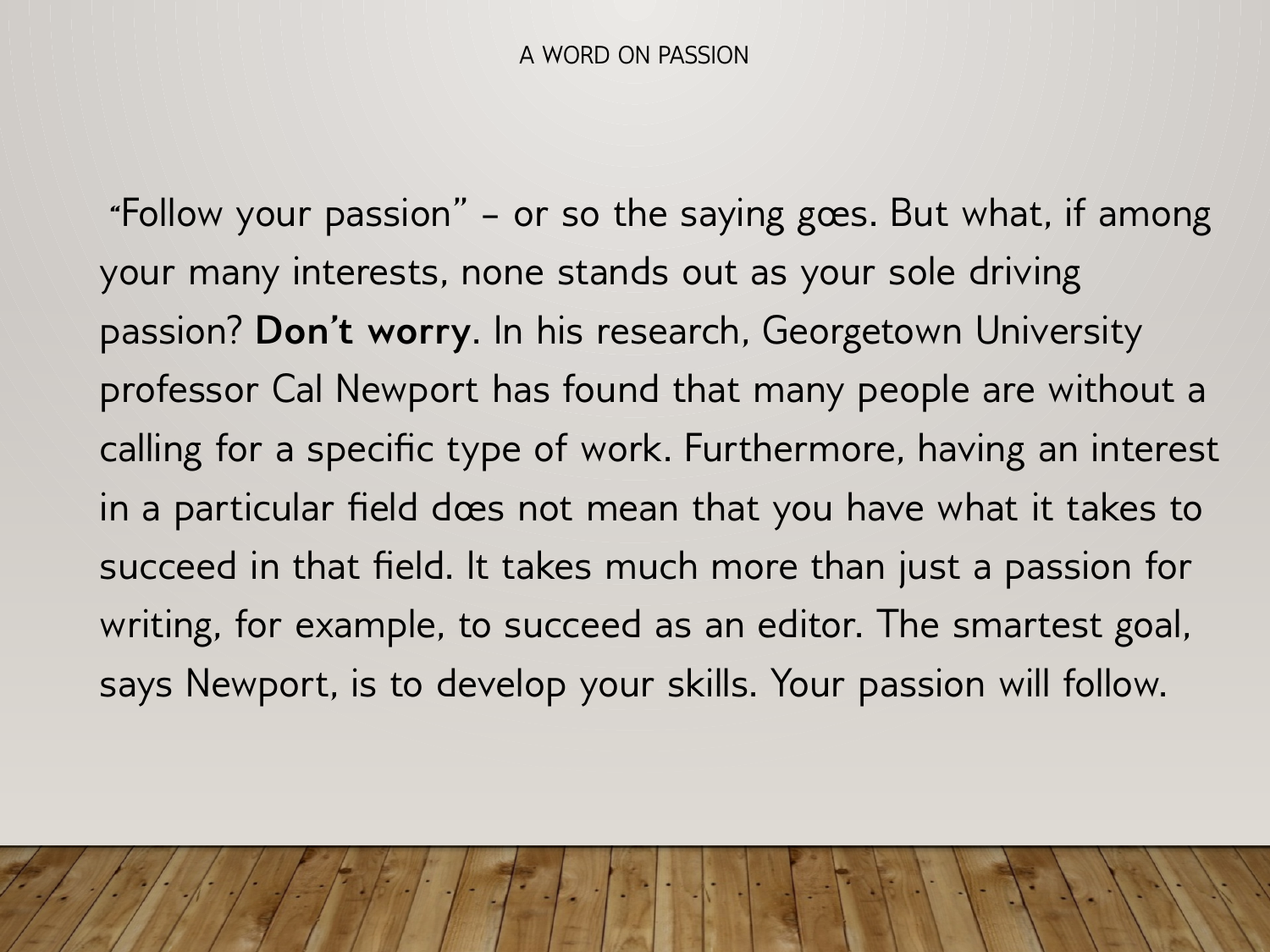

# A Word on Passion
	 “Follow your passion” – or so the saying goes. But what, if among your many interests, none stands out as your sole driving passion? Don’t worry. In his research, Georgetown University professor Cal Newport has found that many people are without a calling for a specific type of work. Furthermore, having an interest in a particular field does not mean that you have what it takes to succeed in that field. It takes much more than just a passion for writing, for example, to succeed as an editor. The smartest goal, says Newport, is to develop your skills. Your passion will follow.